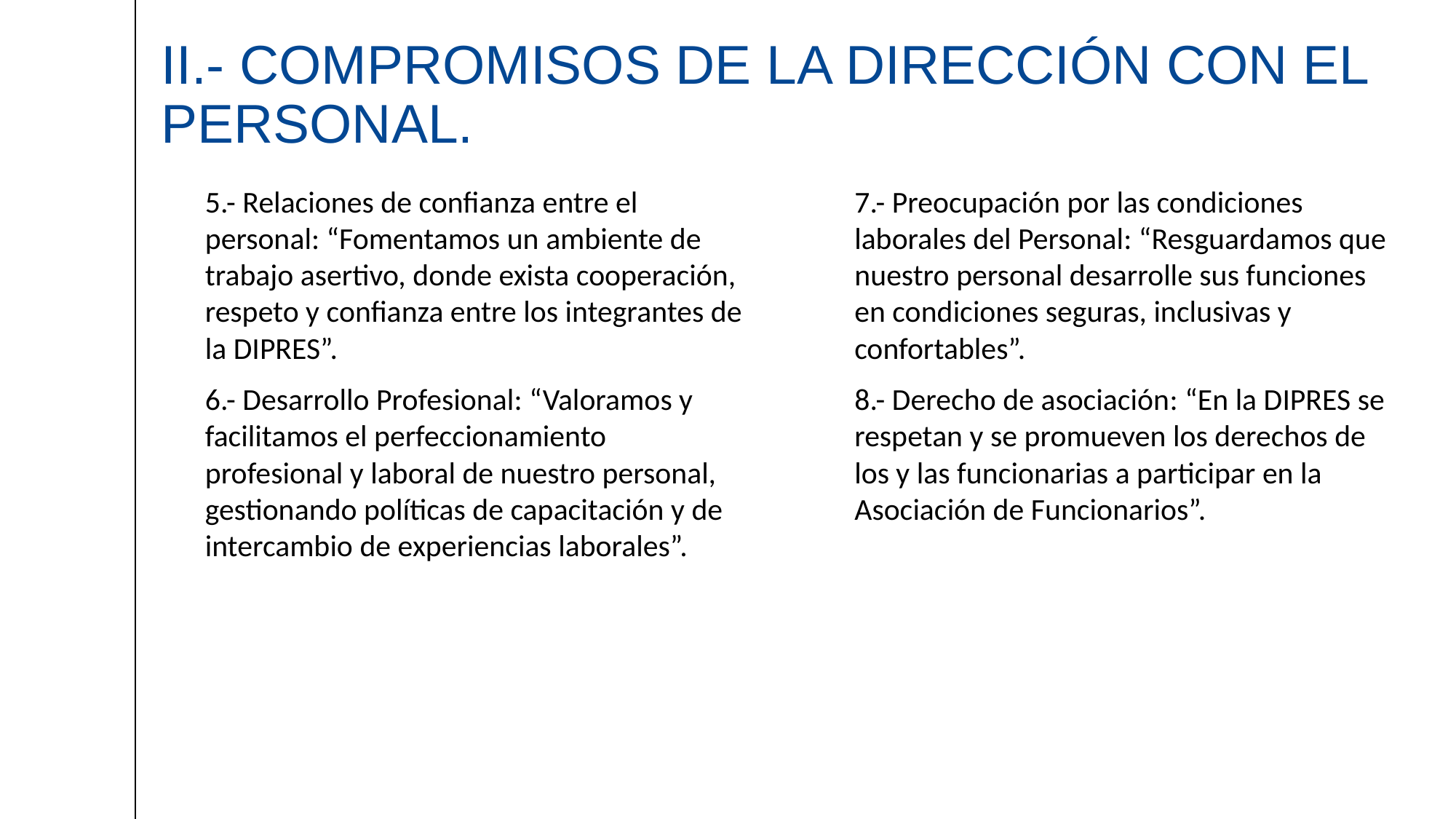

# II.- Compromisos de la Dirección con el Personal.
5.- Relaciones de confianza entre el personal: “Fomentamos un ambiente de trabajo asertivo, donde exista cooperación, respeto y confianza entre los integrantes de la DIPRES”.
6.- Desarrollo Profesional: “Valoramos y facilitamos el perfeccionamiento profesional y laboral de nuestro personal, gestionando políticas de capacitación y de intercambio de experiencias laborales”.
7.- Preocupación por las condiciones laborales del Personal: “Resguardamos que nuestro personal desarrolle sus funciones en condiciones seguras, inclusivas y confortables”.
8.- Derecho de asociación: “En la DIPRES se respetan y se promueven los derechos de los y las funcionarias a participar en la Asociación de Funcionarios”.